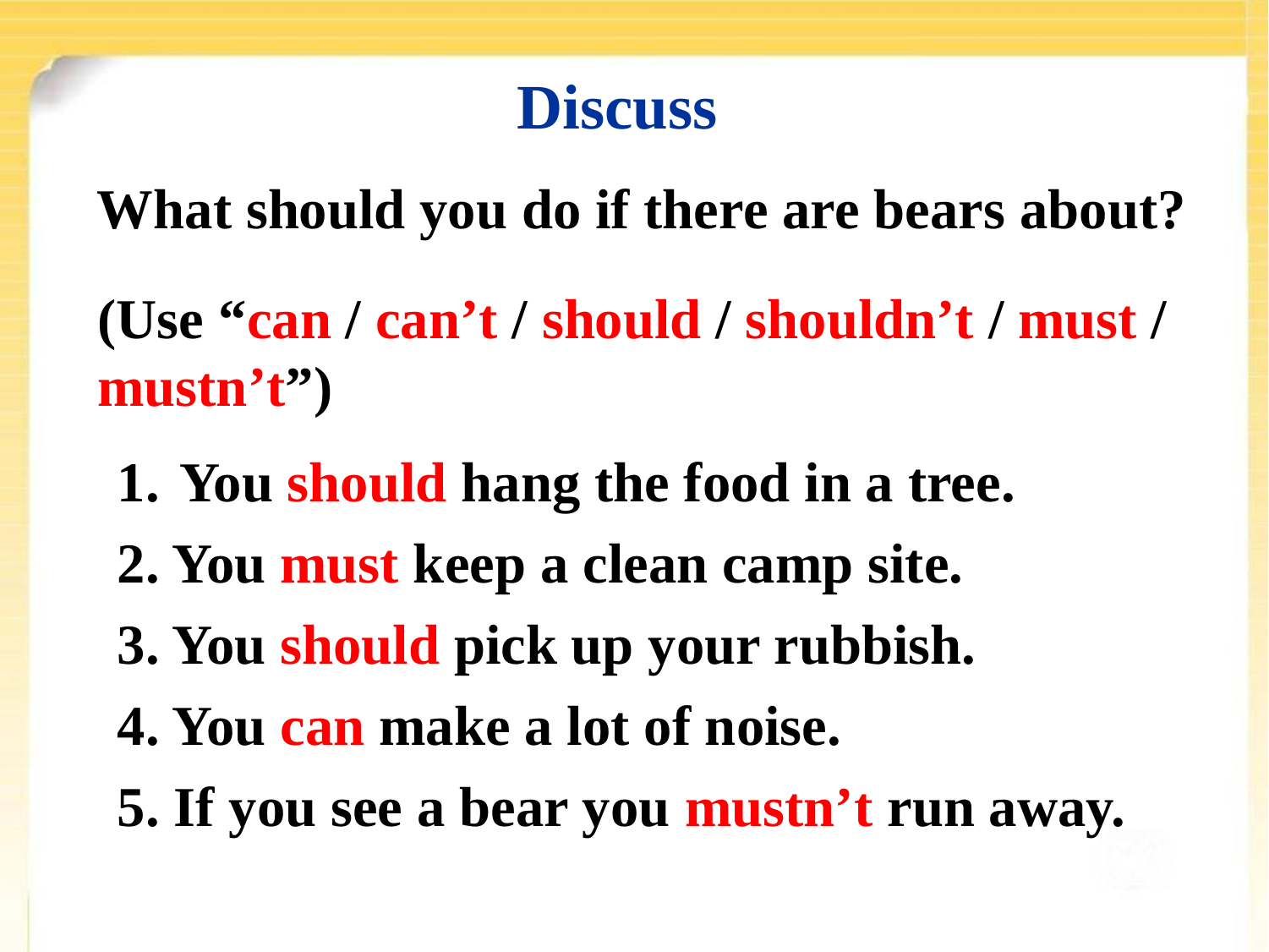

Discuss
What should you do if there are bears about?
(Use “can / can’t / should / shouldn’t / must / mustn’t”)
 You should hang the food in a tree.
2. You must keep a clean camp site.
3. You should pick up your rubbish.
4. You can make a lot of noise.
5. If you see a bear you mustn’t run away.